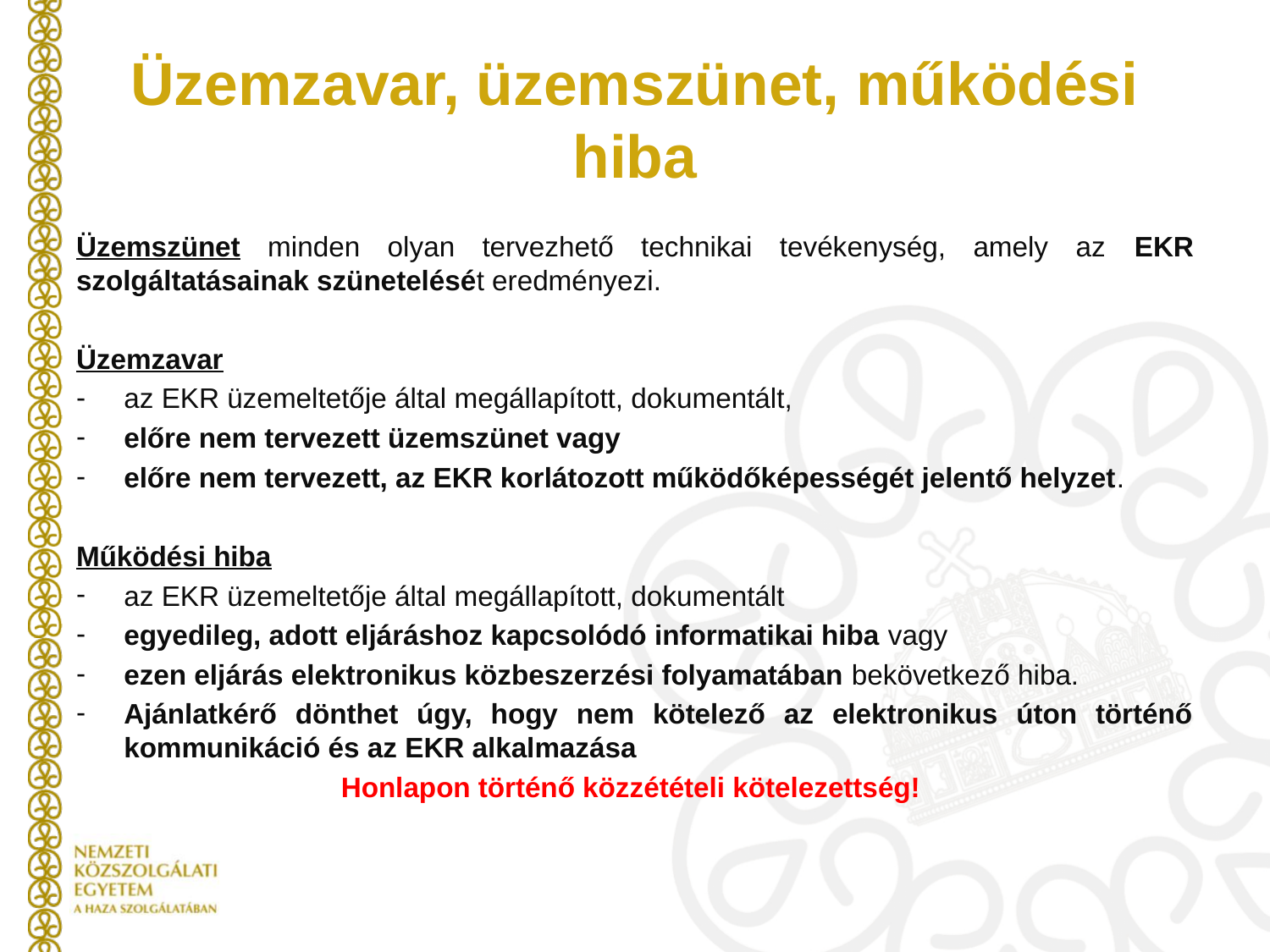

# Üzemzavar, üzemszünet, működési hiba
Üzemszünet minden olyan tervezhető technikai tevékenység, amely az EKR szolgáltatásainak szünetelését eredményezi.

Üzemzavar
az EKR üzemeltetője által megállapított, dokumentált,
előre nem tervezett üzemszünet vagy
előre nem tervezett, az EKR korlátozott működőképességét jelentő helyzet.

Működési hiba
az EKR üzemeltetője által megállapított, dokumentált
egyedileg, adott eljáráshoz kapcsolódó informatikai hiba vagy
ezen eljárás elektronikus közbeszerzési folyamatában bekövetkező hiba.
Ajánlatkérő dönthet úgy, hogy nem kötelező az elektronikus úton történő kommunikáció és az EKR alkalmazása
Honlapon történő közzétételi kötelezettség!